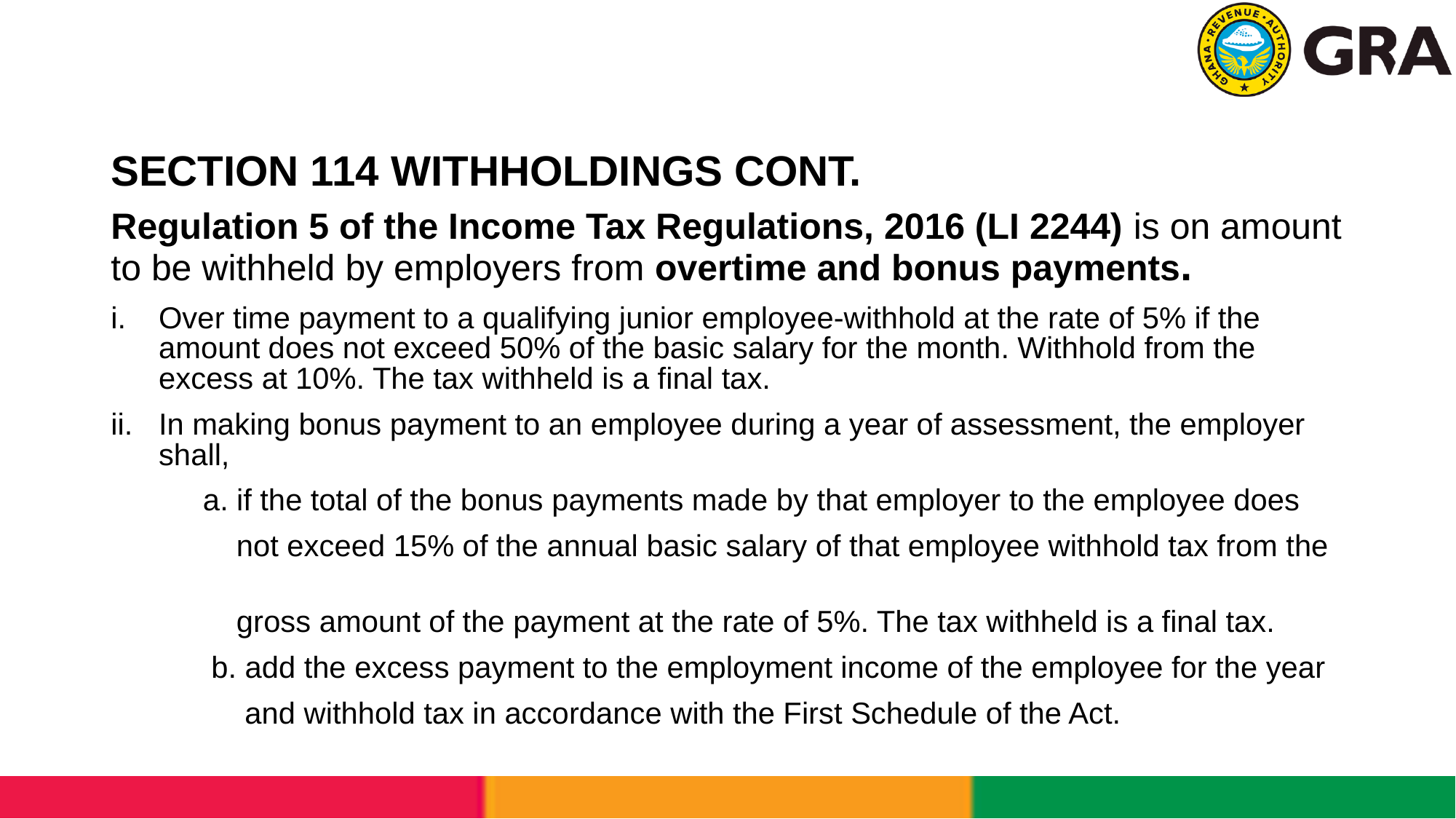

SECTION 114 WITHHOLDINGS CONT.
Regulation 5 of the Income Tax Regulations, 2016 (LI 2244) is on amount to be withheld by employers from overtime and bonus payments.
Over time payment to a qualifying junior employee-withhold at the rate of 5% if the amount does not exceed 50% of the basic salary for the month. Withhold from the excess at 10%. The tax withheld is a final tax.
In making bonus payment to an employee during a year of assessment, the employer shall,
           a. if the total of the bonus payments made by that employer to the employee does
               not exceed 15% of the annual basic salary of that employee withhold tax from the
               gross amount of the payment at the rate of 5%. The tax withheld is a final tax.
            b. add the excess payment to the employment income of the employee for the year
                and withhold tax in accordance with the First Schedule of the Act.